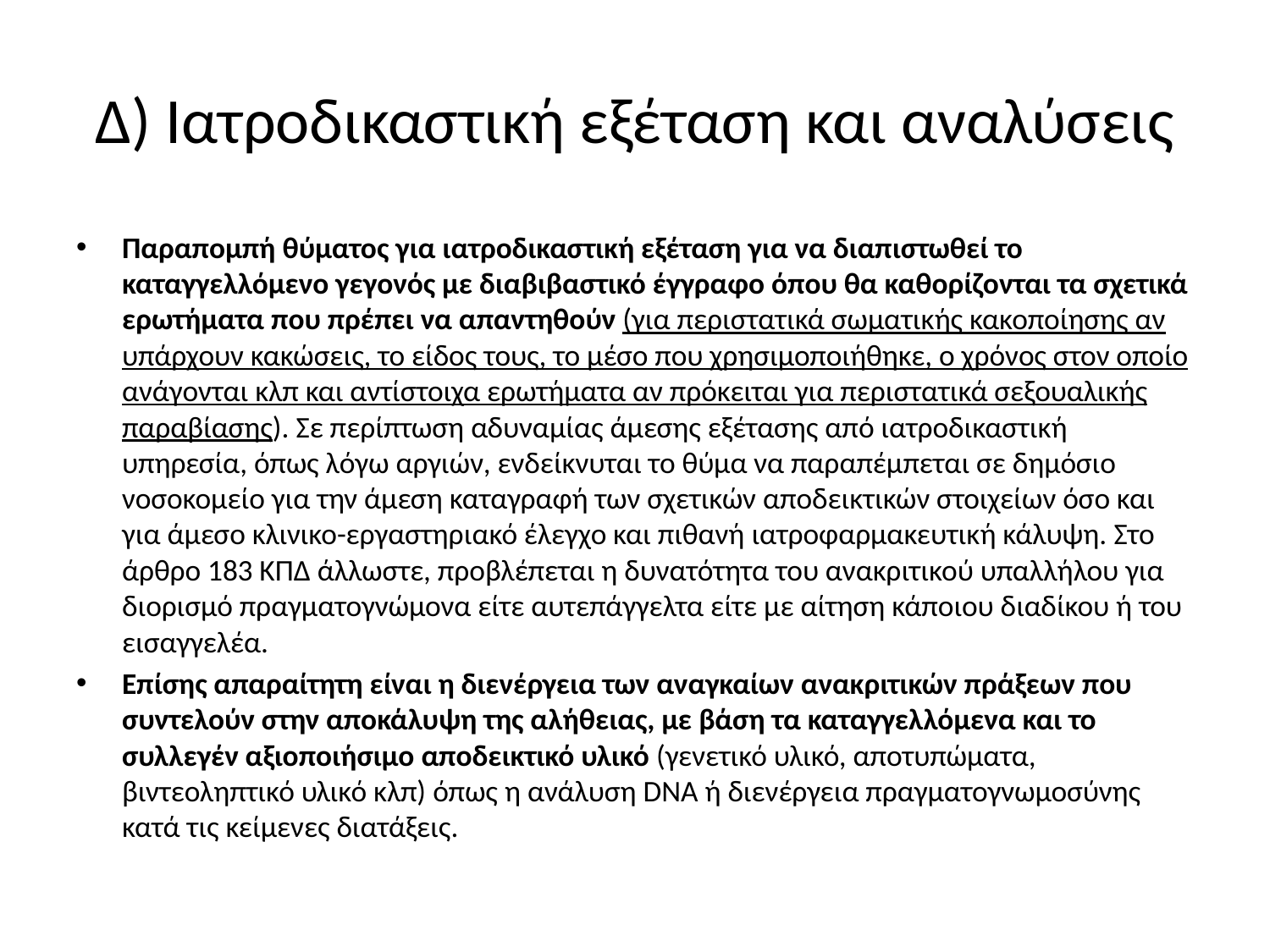

# Δ) Ιατροδικαστική εξέταση και αναλύσεις
Παραπομπή θύματος για ιατροδικαστική εξέταση για να διαπιστωθεί το καταγγελλόμενο γεγονός με διαβιβαστικό έγγραφο όπου θα καθορίζονται τα σχετικά ερωτήματα που πρέπει να απαντηθούν (για περιστατικά σωματικής κακοποίησης αν υπάρχουν κακώσεις, το είδος τους, το μέσο που χρησιμοποιήθηκε, ο χρόνος στον οποίο ανάγονται κλπ και αντίστοιχα ερωτήματα αν πρόκειται για περιστατικά σεξουαλικής παραβίασης). Σε περίπτωση αδυναμίας άμεσης εξέτασης από ιατροδικαστική υπηρεσία, όπως λόγω αργιών, ενδείκνυται το θύμα να παραπέμπεται σε δημόσιο νοσοκομείο για την άμεση καταγραφή των σχετικών αποδεικτικών στοιχείων όσο και για άμεσο κλινικο-εργαστηριακό έλεγχο και πιθανή ιατροφαρμακευτική κάλυψη. Στο άρθρο 183 ΚΠΔ άλλωστε, προβλέπεται η δυνατότητα του ανακριτικού υπαλλήλου για διορισμό πραγματογνώμονα είτε αυτεπάγγελτα είτε με αίτηση κάποιου διαδίκου ή του εισαγγελέα.
Επίσης απαραίτητη είναι η διενέργεια των αναγκαίων ανακριτικών πράξεων που συντελούν στην αποκάλυψη της αλήθειας, με βάση τα καταγγελλόμενα και το συλλεγέν αξιοποιήσιμο αποδεικτικό υλικό (γενετικό υλικό, αποτυπώματα, βιντεοληπτικό υλικό κλπ) όπως η ανάλυση DNA ή διενέργεια πραγματογνωμοσύνης κατά τις κείμενες διατάξεις.